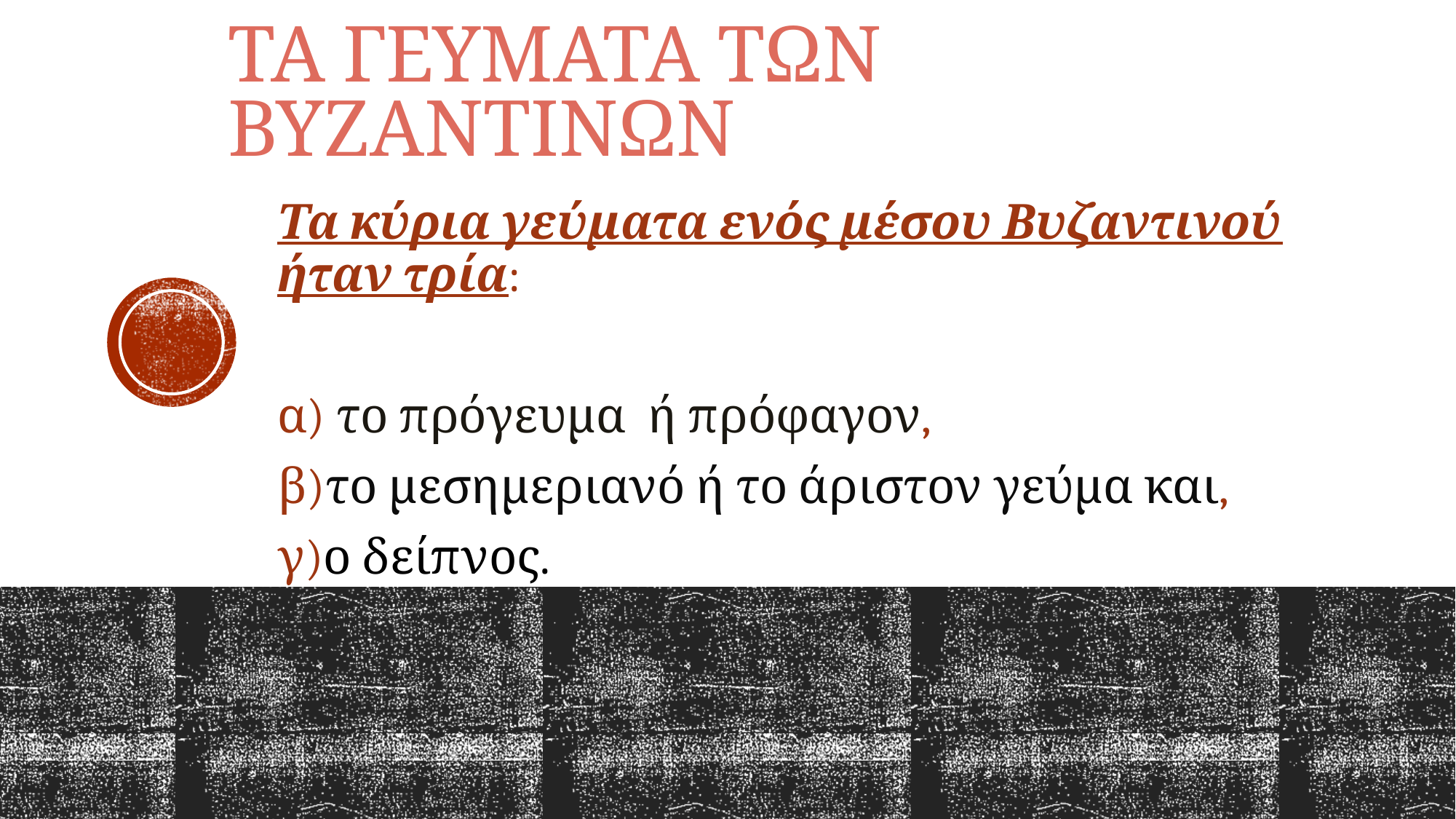

# ΤΑ ΓΕΥΜΑΤΑ ΤΩΝ ΒΥΖΑΝΤΙΝΩΝ
Τα κύρια γεύματα ενός μέσου Βυζαντινού ήταν τρία:

α) το πρόγευμα  ή πρόφαγον,
β)το μεσημεριανό ή το άριστον γεύμα και,
γ)ο δείπνος.